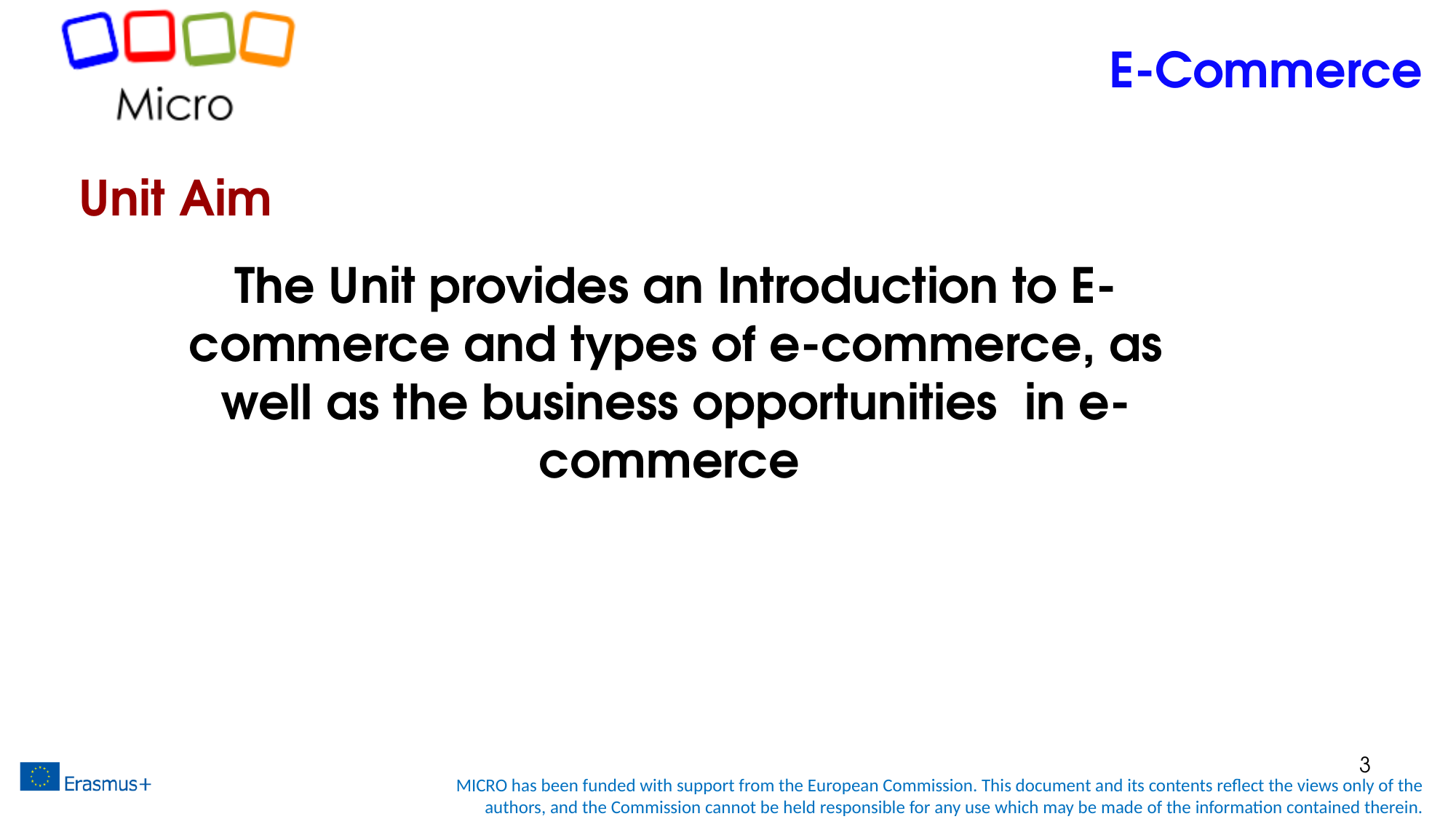

# E-Commerce
Unit Aim
The Unit provides an Introduction to E-commerce and types of e-commerce, as well as the business opportunities  in e-commerce
3